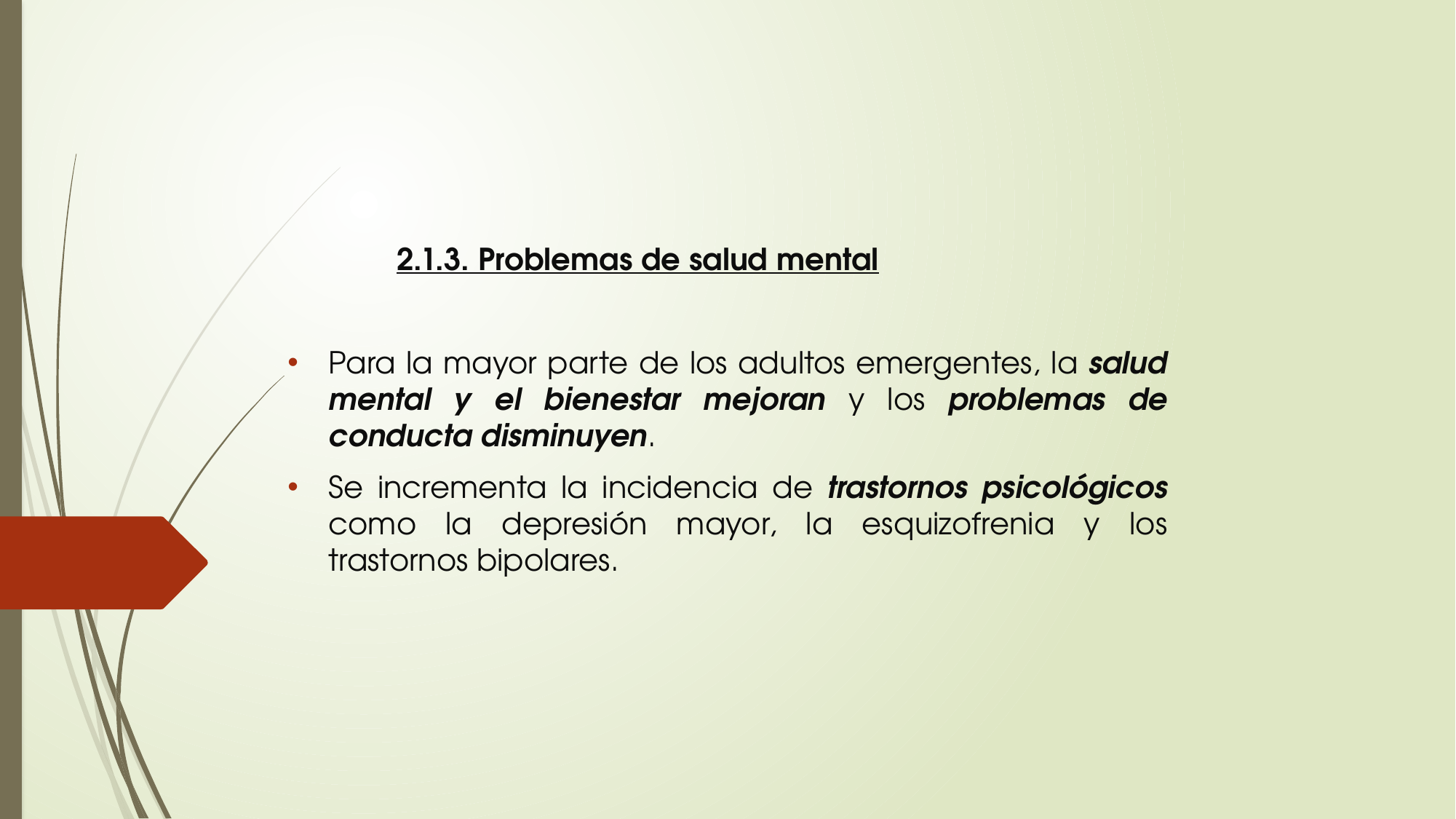

2.1.3. Problemas de salud mental

Para la mayor parte de los adultos emergentes, la salud mental y el bienestar mejoran y los problemas de conducta disminuyen.
Se incrementa la incidencia de trastornos psicológicos como la depresión mayor, la esquizofrenia y los trastornos bipolares.